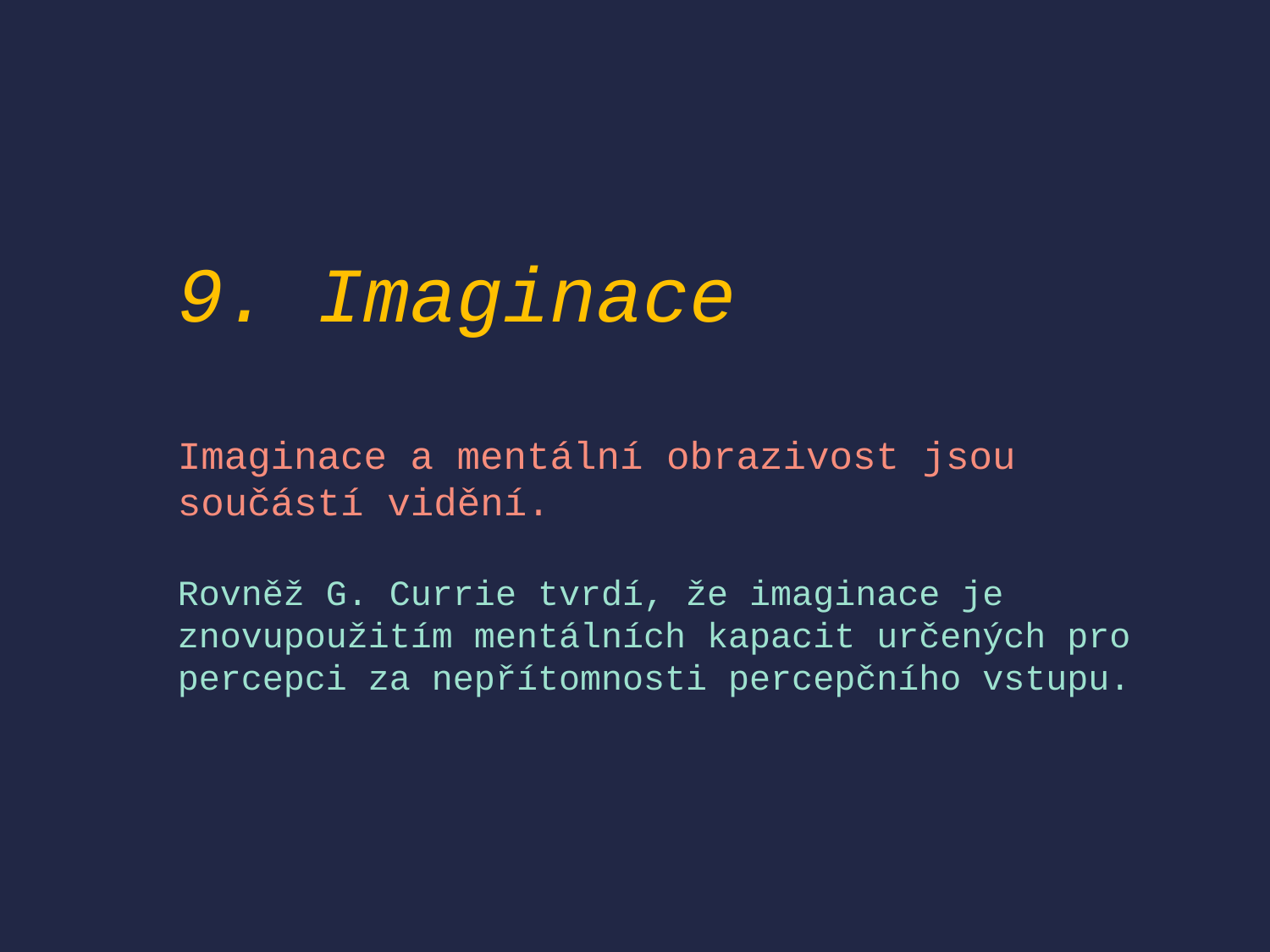

# 9. Imaginace Imaginace a mentální obrazivost jsou součástí vidění. Rovněž G. Currie tvrdí, že imaginace je znovupoužitím mentálních kapacit určených pro percepci za nepřítomnosti percepčního vstupu.